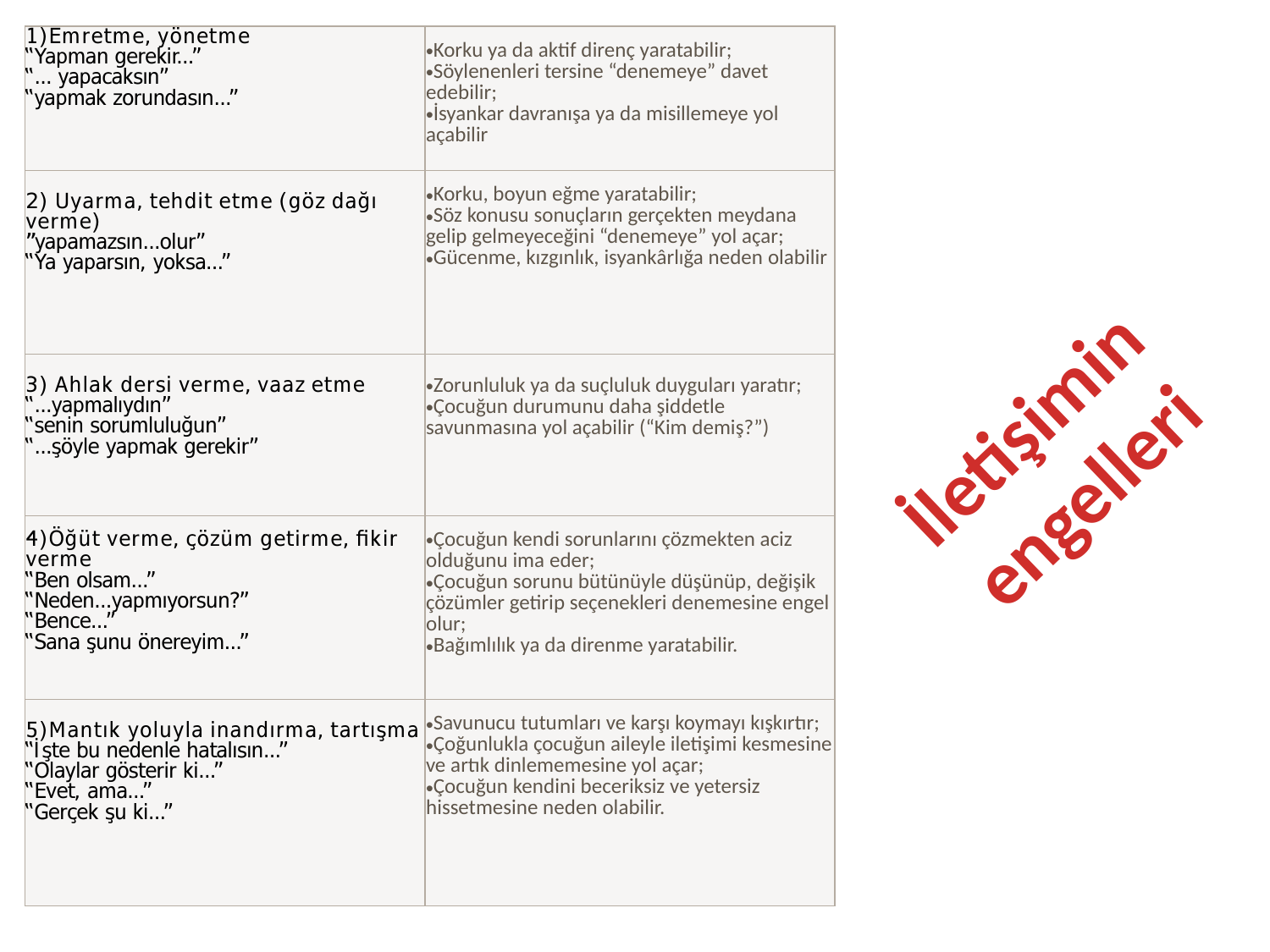

| 1)Emretme, yönetme “Yapman gerekir…” “… yapacaksın” “yapmak zorundasın…” | Korku ya da aktif direnç yaratabilir; Söylenenleri tersine “denemeye” davet edebilir; İsyankar davranışa ya da misillemeye yol açabilir |
| --- | --- |
| 2) Uyarma, tehdit etme (göz dağı verme) ’’yapamazsın…olur” “Ya yaparsın, yoksa…” | Korku, boyun eğme yaratabilir; Söz konusu sonuçların gerçekten meydana gelip gelmeyeceğini “denemeye” yol açar; Gücenme, kızgınlık, isyankârlığa neden olabilir |
| 3) Ahlak dersi verme, vaaz etme “…yapmalıydın” “senin sorumluluğun” “…şöyle yapmak gerekir” | Zorunluluk ya da suçluluk duyguları yaratır; Çocuğun durumunu daha şiddetle savunmasına yol açabilir (“Kim demiş?”) |
| 4)Öğüt verme, çözüm getirme, fikir verme “Ben olsam…” “Neden…yapmıyorsun?” “Bence…” “Sana şunu önereyim…” | Çocuğun kendi sorunlarını çözmekten aciz olduğunu ima eder; Çocuğun sorunu bütünüyle düşünüp, değişik çözümler getirip seçenekleri denemesine engel olur; Bağımlılık ya da direnme yaratabilir. |
| 5)Mantık yoluyla inandırma, tartışma “İşte bu nedenle hatalısın…” “Olaylar gösterir ki…” “Evet, ama…” “Gerçek şu ki…” | Savunucu tutumları ve karşı koymayı kışkırtır; Çoğunlukla çocuğun aileyle iletişimi kesmesine ve artık dinlememesine yol açar; Çocuğun kendini beceriksiz ve yetersiz hissetmesine neden olabilir. |
İletişimin engelleri